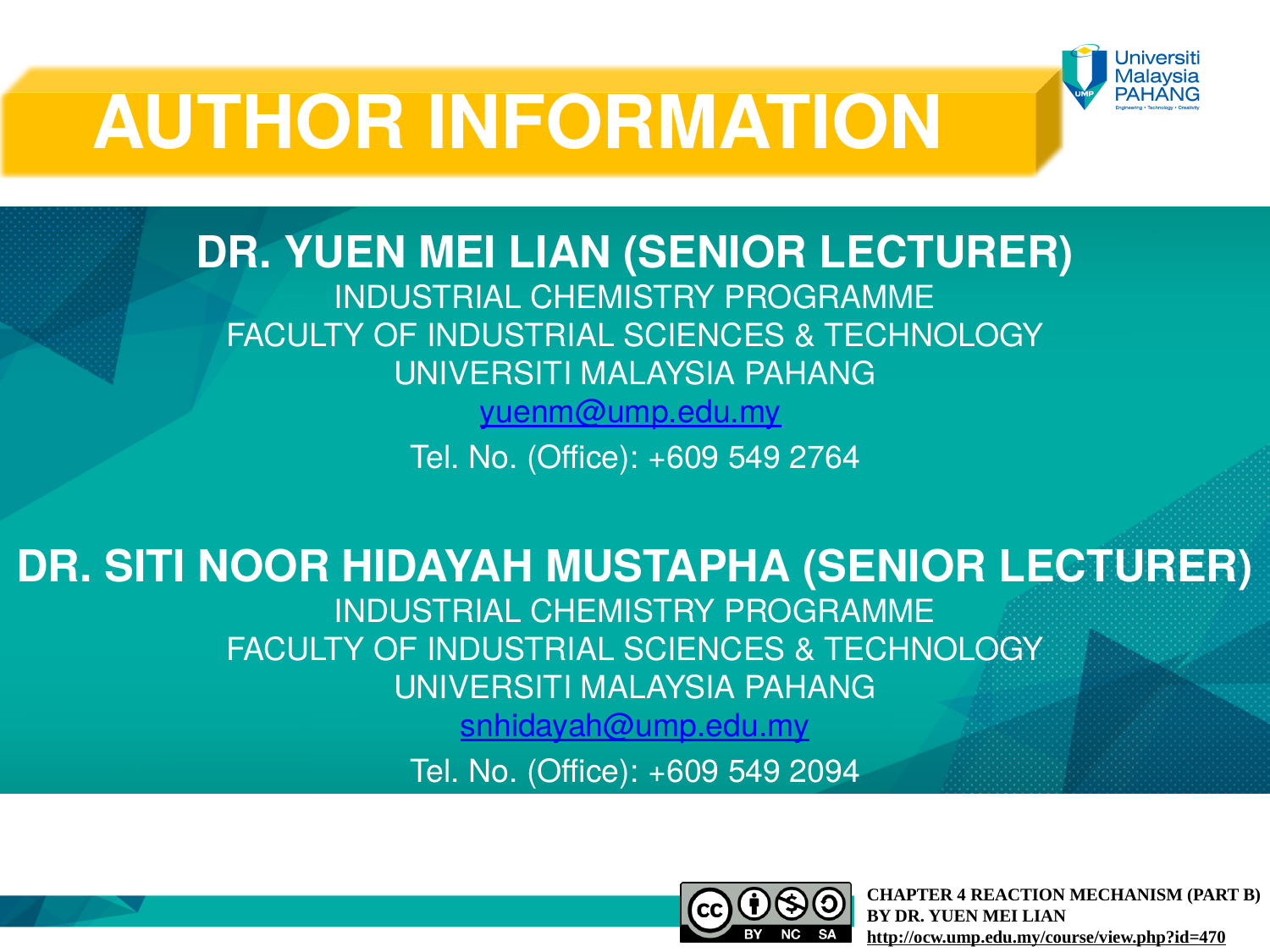

AUTHOR INFORMATION

DR. YUEN MEI LIAN (SENIOR LECTURER)
INDUSTRIAL CHEMISTRY PROGRAMME
FACULTY OF INDUSTRIAL SCIENCES & TECHNOLOGY
UNIVERSITI MALAYSIA PAHANG
yuenm@ump.edu.my
Tel. No. (Office): +609 549 2764

DR. SITI NOOR HIDAYAH MUSTAPHA (SENIOR LECTURER)
INDUSTRIAL CHEMISTRY PROGRAMME
FACULTY OF INDUSTRIAL SCIENCES & TECHNOLOGY
UNIVERSITI MALAYSIA PAHANG
snhidayah@ump.edu.my
Tel. No. (Office): +609 549 2094